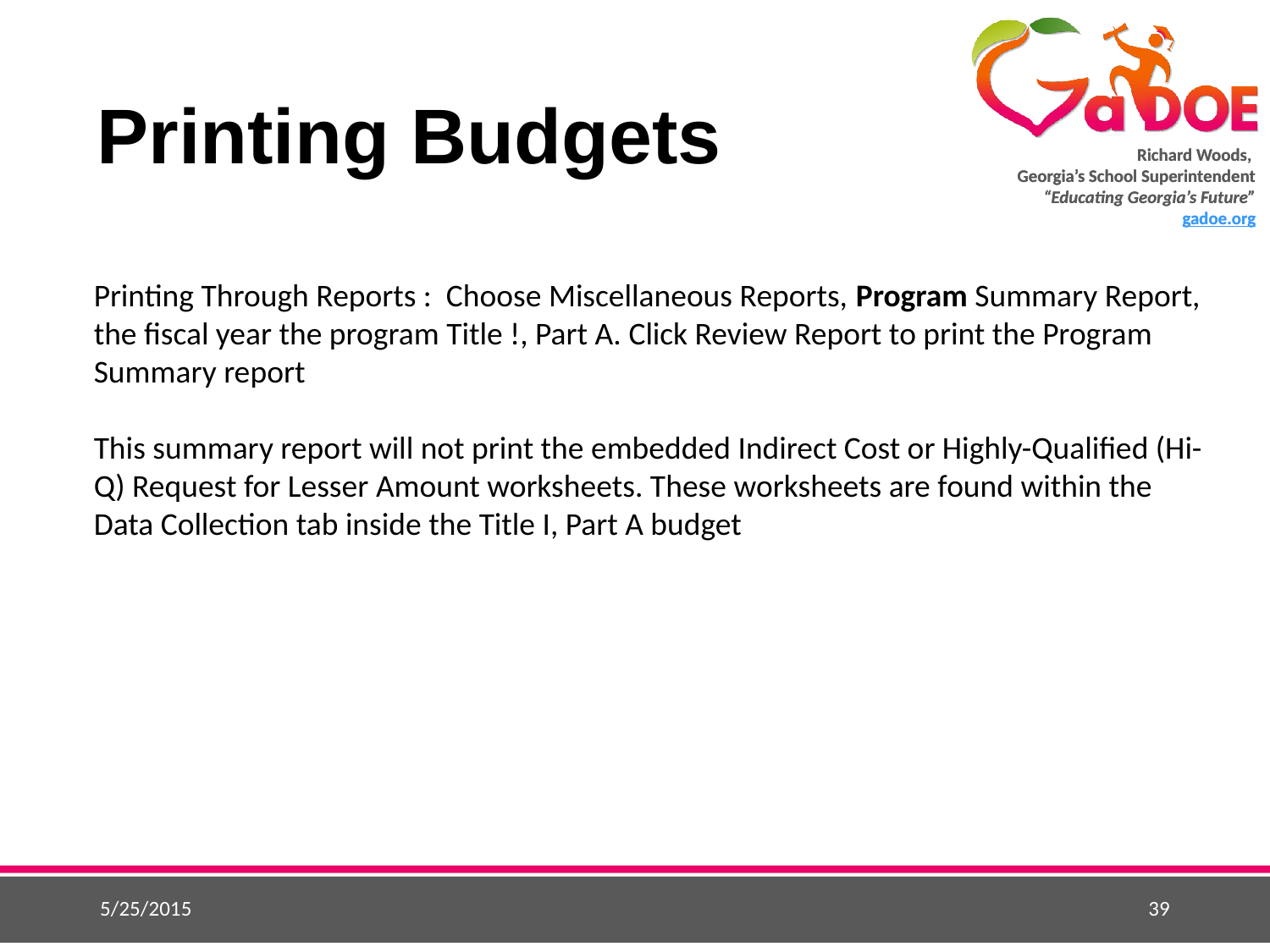

# Printing Budgets
Printing Through Reports :  Choose Miscellaneous Reports, Program Summary Report, the fiscal year the program Title !, Part A. Click Review Report to print the Program Summary report

This summary report will not print the embedded Indirect Cost or Highly-Qualified (Hi-Q) Request for Lesser Amount worksheets. These worksheets are found within the Data Collection tab inside the Title I, Part A budget
5/25/2015
39